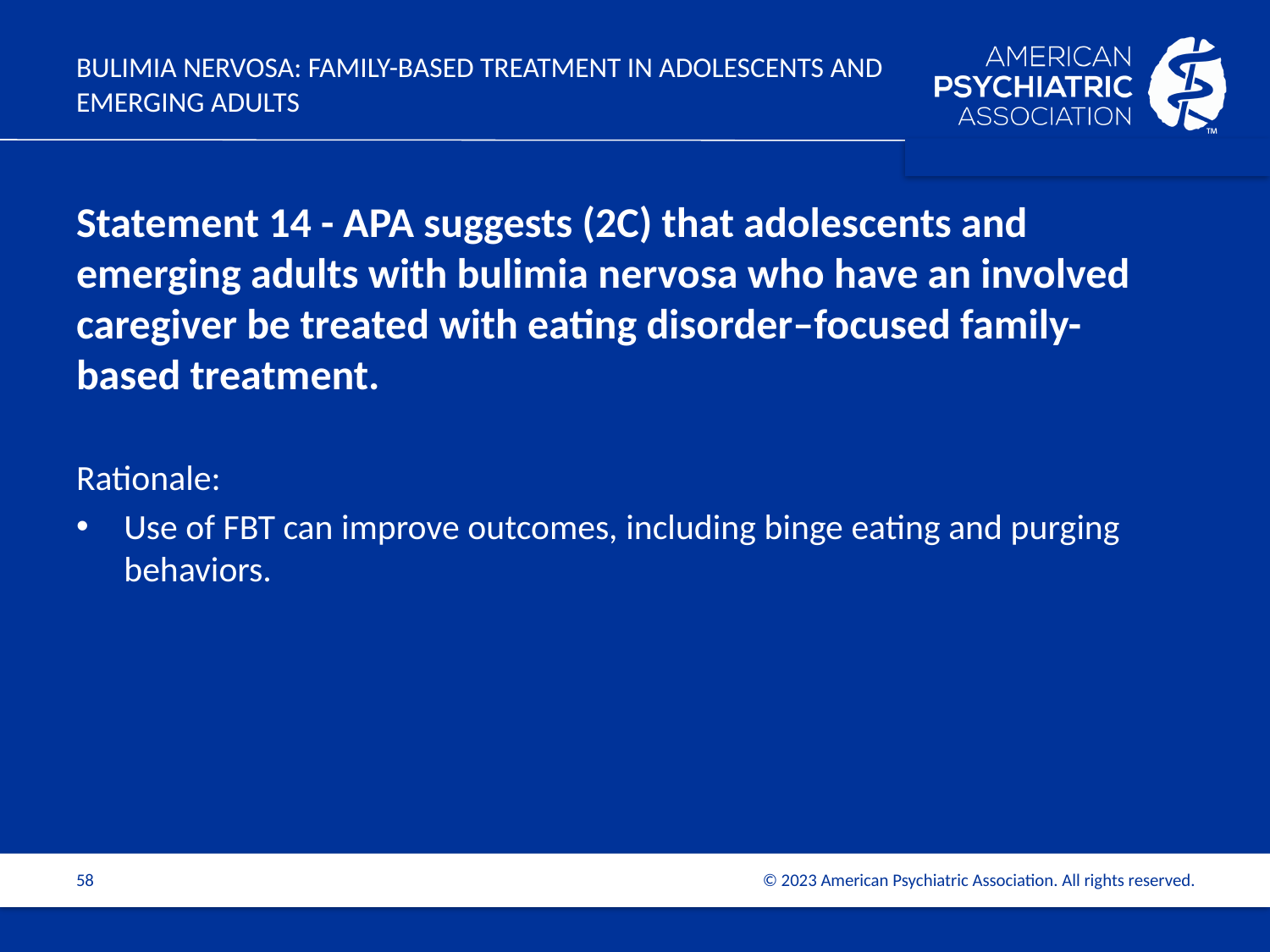

# BULIMIA NERVOSA: Family-Based Treatment in Adolescents and Emerging Adults
Statement 14 - APA suggests (2C) that adolescents and emerging adults with bulimia nervosa who have an involved caregiver be treated with eating disorder–focused family-based treatment.

Rationale:
Use of FBT can improve outcomes, including binge eating and purging behaviors.